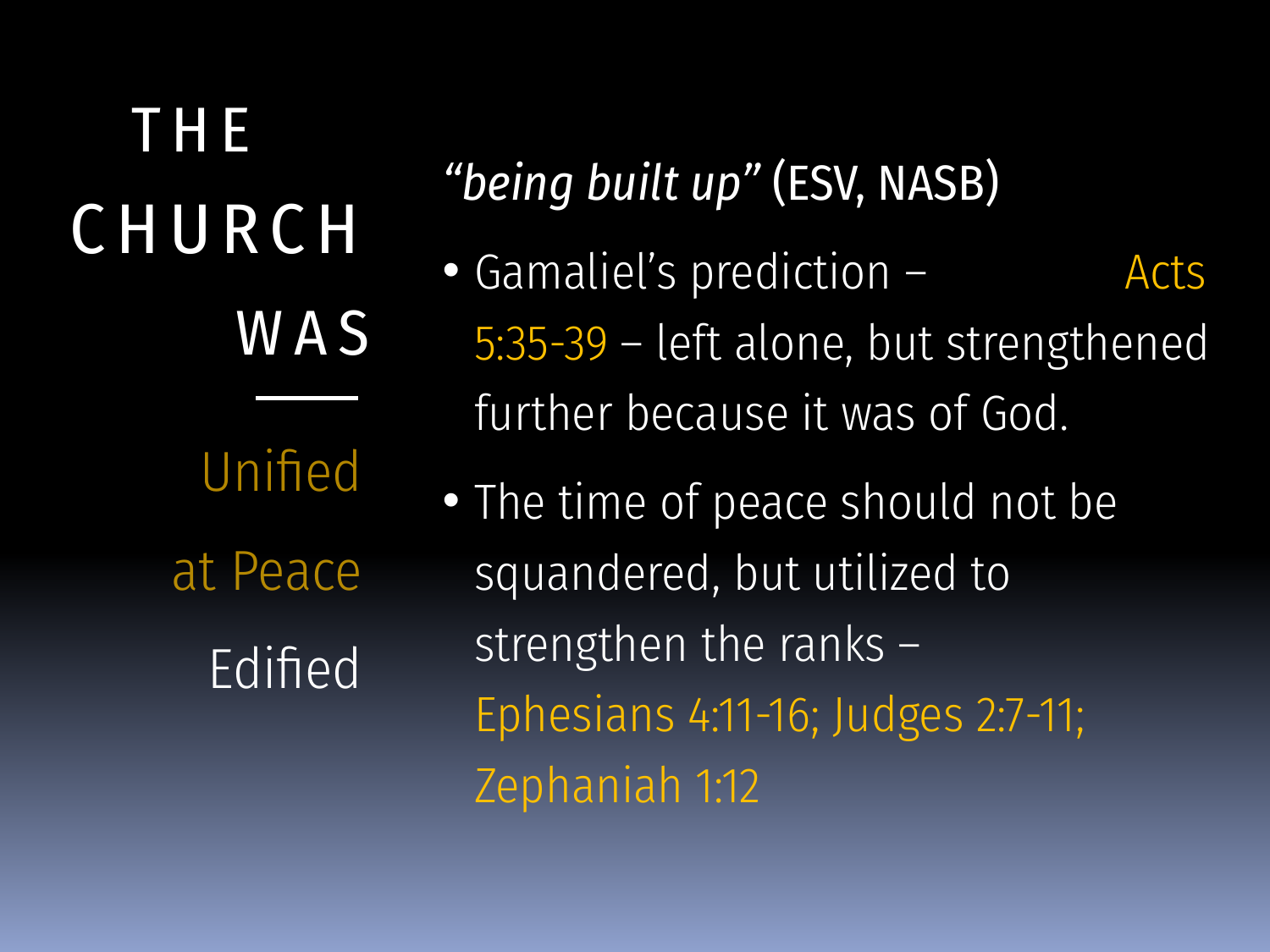

# The     Church    Was
“being built up” (ESV, NASB)
Gamaliel’s prediction –                Acts 5:35-39 – left alone, but strengthened further because it was of God.
The time of peace should not be squandered, but utilized to strengthen the ranks –        Ephesians 4:11-16; Judges 2:7-11; Zephaniah 1:12
Unified
at Peace
Edified